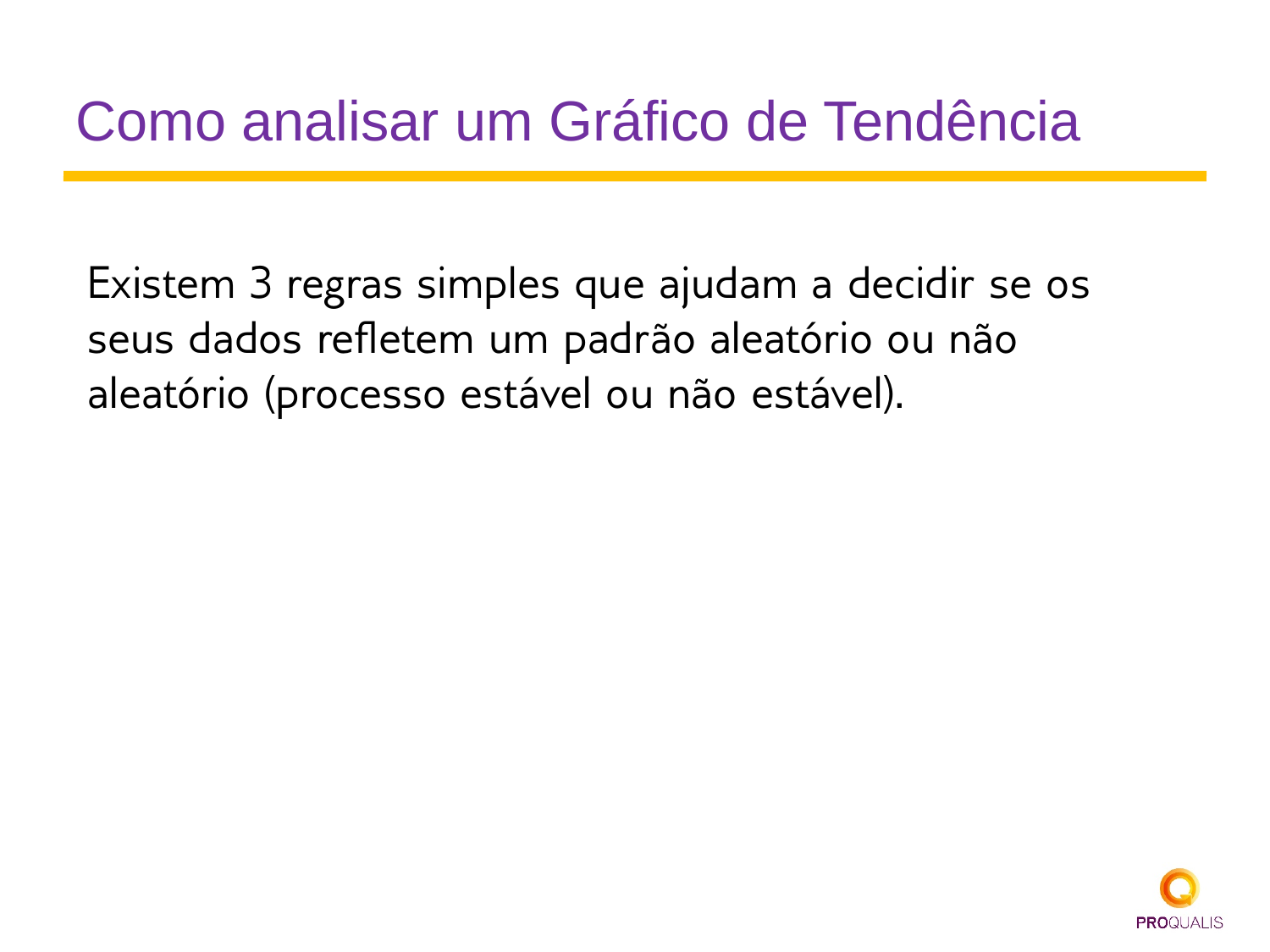

# Como analisar um Gráfico de Tendência
Existem 3 regras simples que ajudam a decidir se os seus dados refletem um padrão aleatório ou não aleatório (processo estável ou não estável).